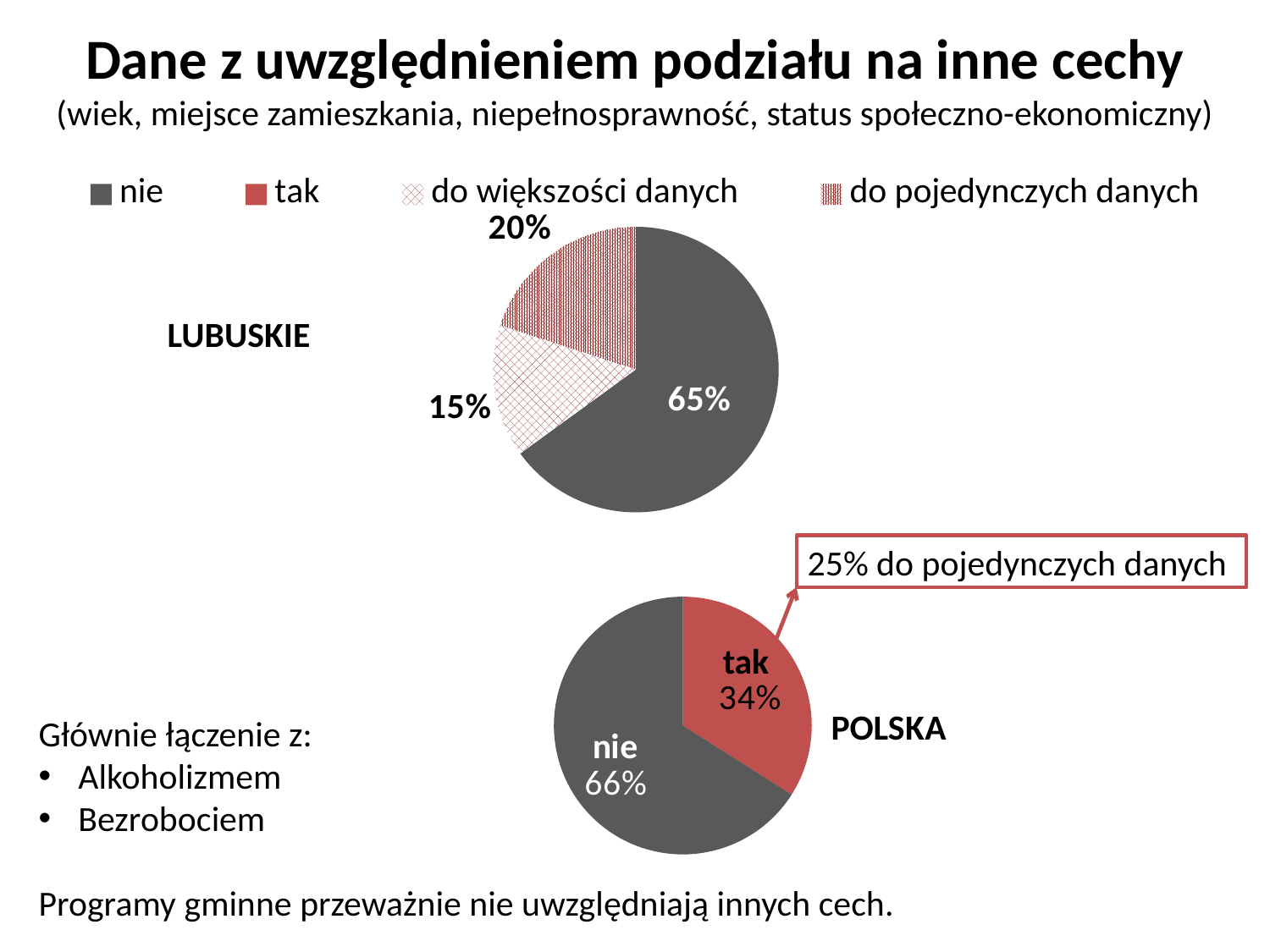

Dane z uwzględnieniem podziału na inne cechy
(wiek, miejsce zamieszkania, niepełnosprawność, status społeczno-ekonomiczny)

[unsupported chart]

LUBUSKIE

### Chart: POLSKA

| Category |  |
|---|---|
| TAK  | 0.34 |
| NIE | 0.66 |
25% do pojedynczych danych

Głównie łączenie z:
Alkoholizmem
Bezrobociem

Programy gminne przeważnie nie uwzględniają innych cech.